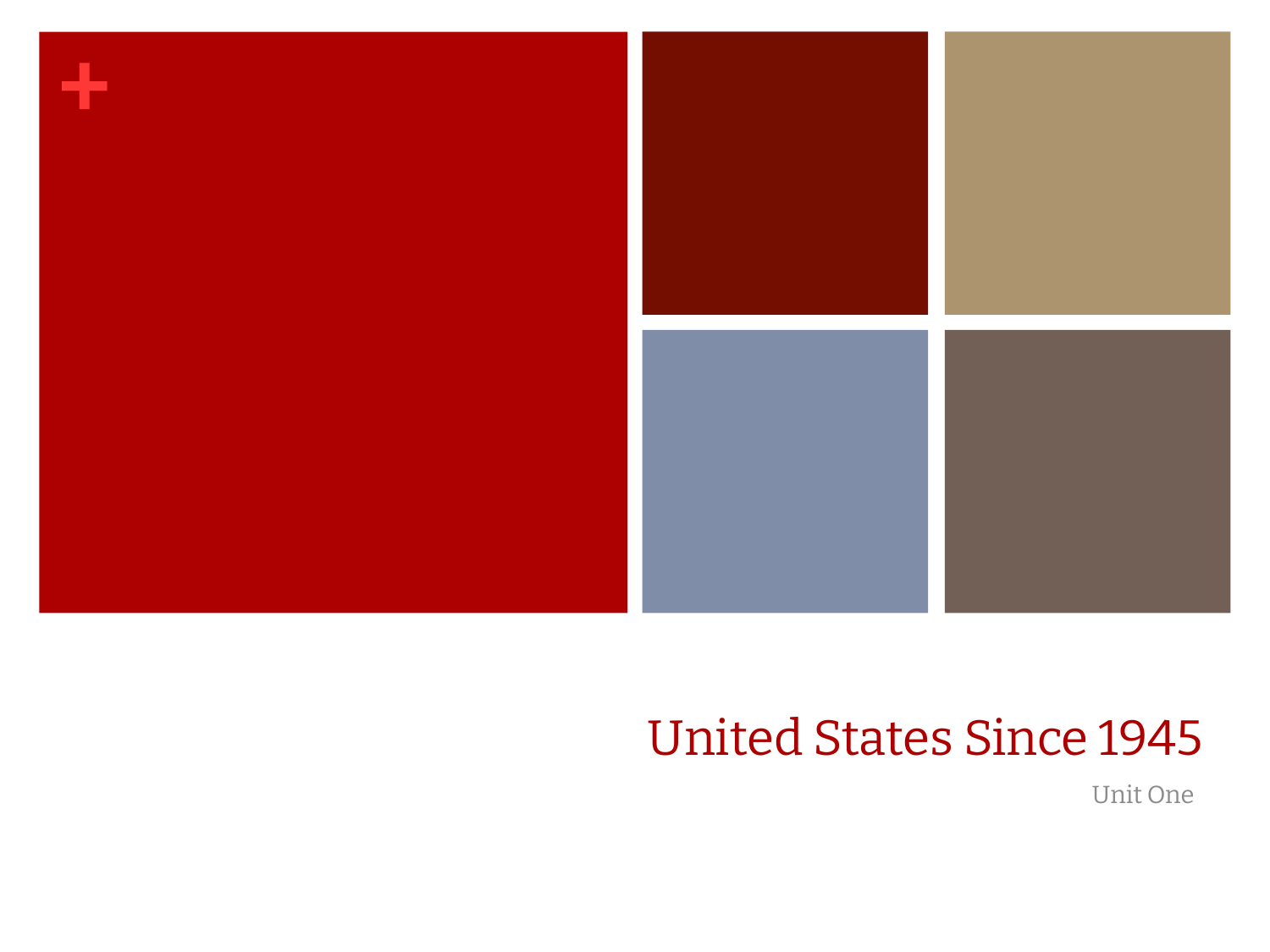

# United States Since 1945
Unit One